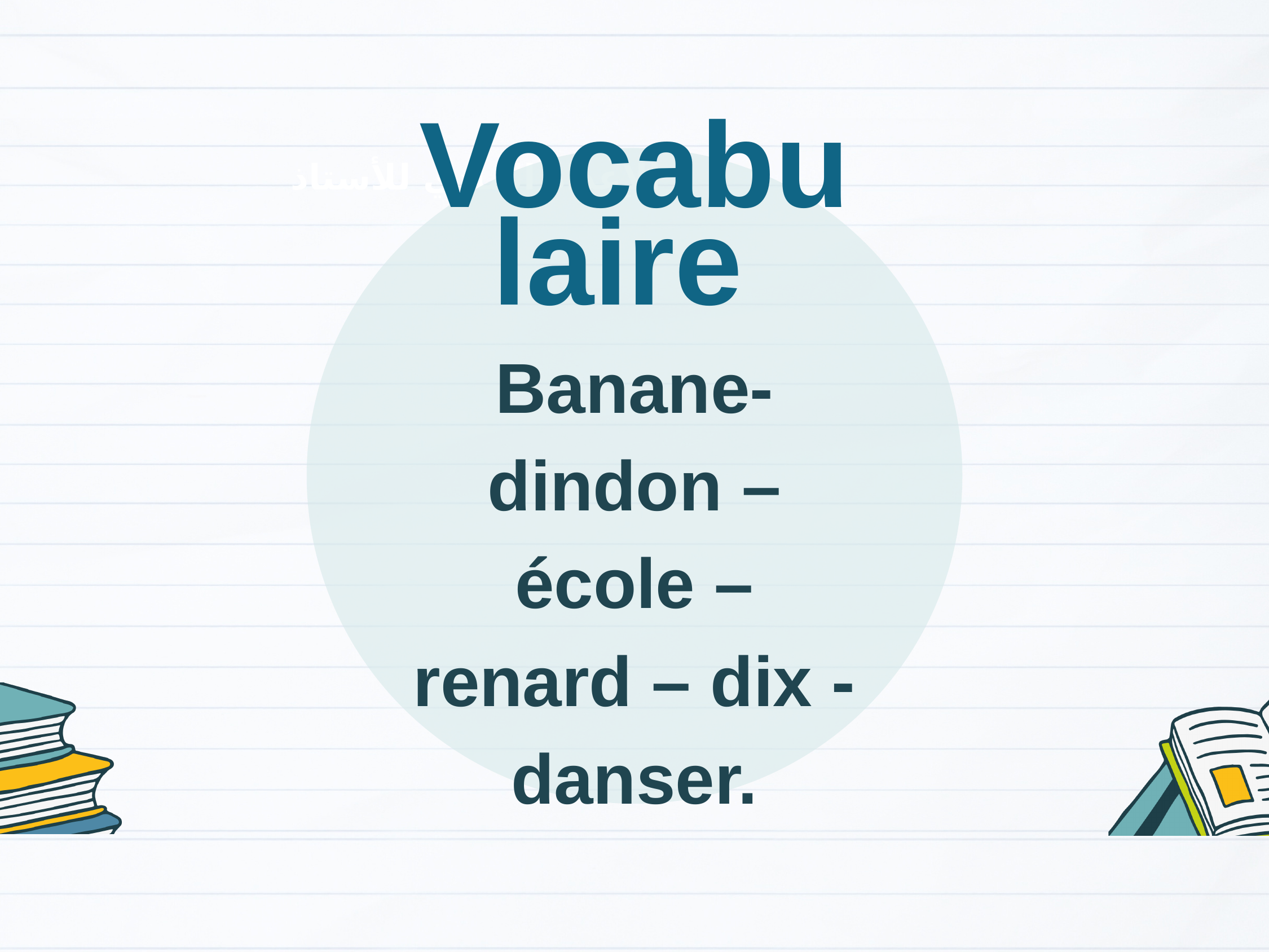

Vocabulaire
Banane- dindon – école – renard – dix - danser.
الإعداد المادي للأستاذ